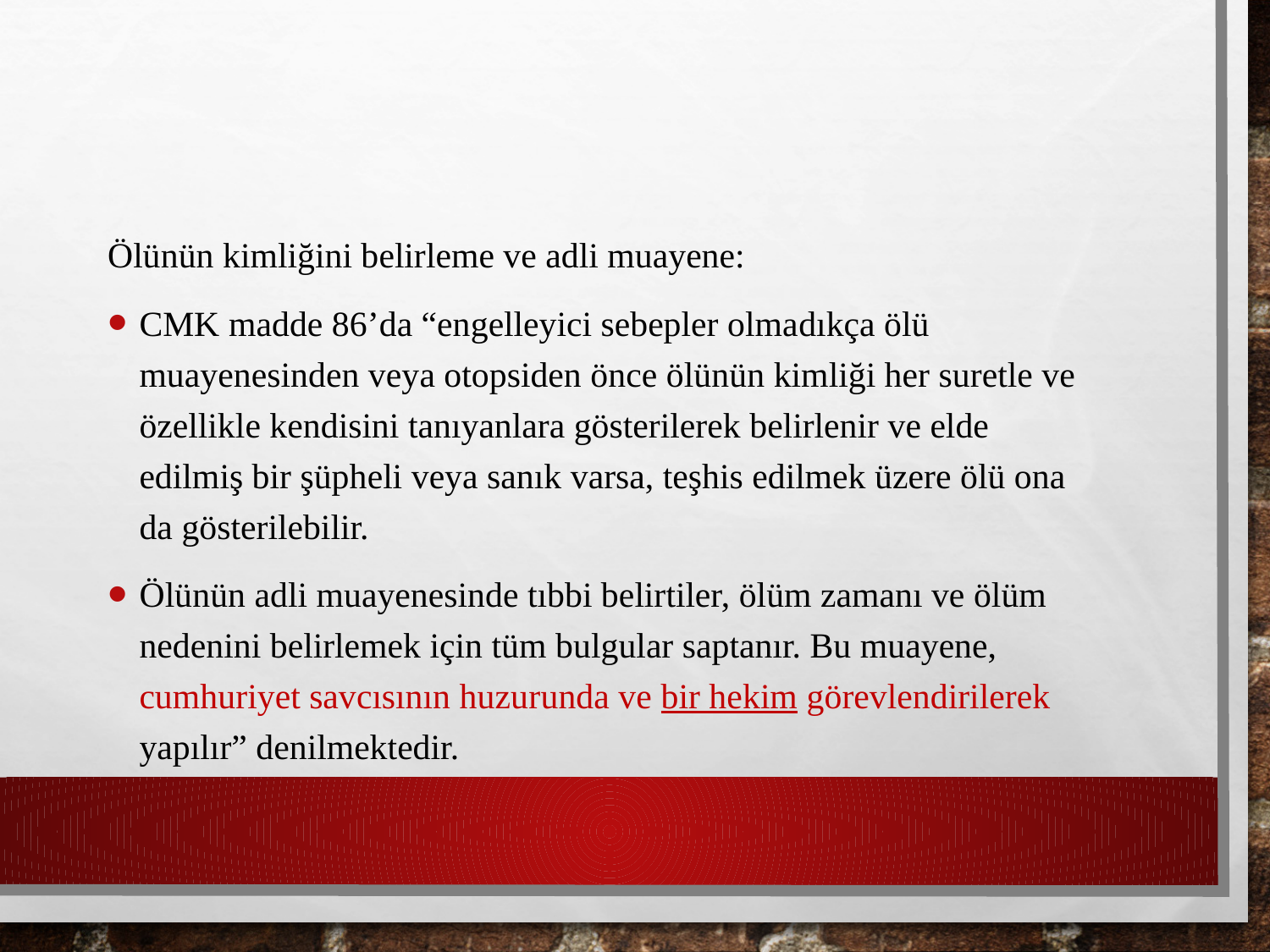

#
Ölünün kimliğini belirleme ve adli muayene:
CMK madde 86’da “engelleyici sebepler olma­dıkça ölü muayenesinden veya otopsiden önce ölünün kimliği her suretle ve özellikle kendisini tanıyanlara gösterilerek belirlenir ve elde edilmiş bir şüpheli veya sanık varsa, teşhis edilmek üzere ölü ona da gösterilebilir.
Ölünün adli muayenesinde tıbbi belirtiler, ölüm zamanı ve ölüm nedenini belirlemek için tüm bulgular saptanır. Bu muayene, cumhuriyet savcısının huzu­runda ve bir hekim görevlendirilerek yapılır” denilmektedir.